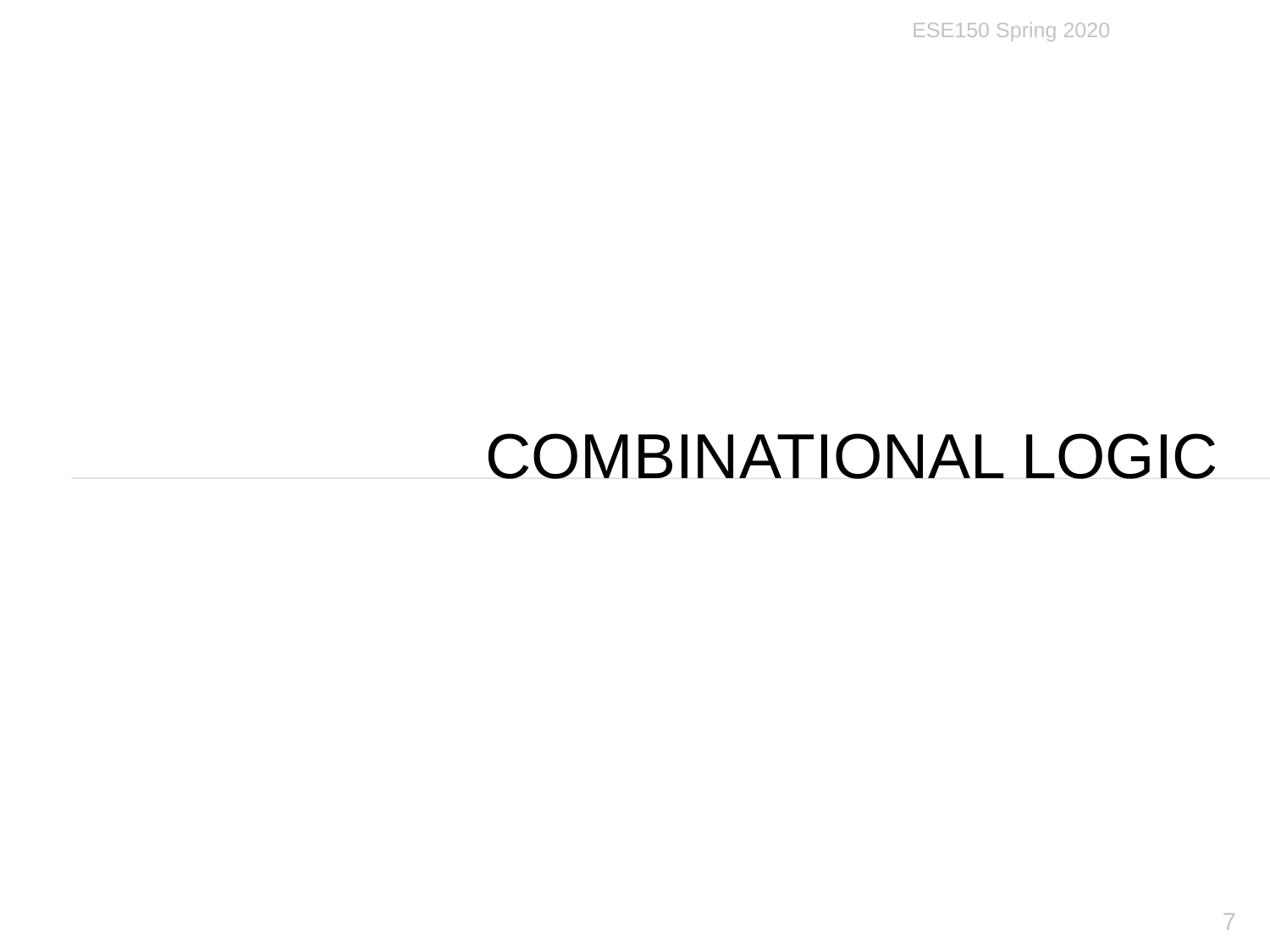

ESE150 Spring 2020

# Combinational Logic
7